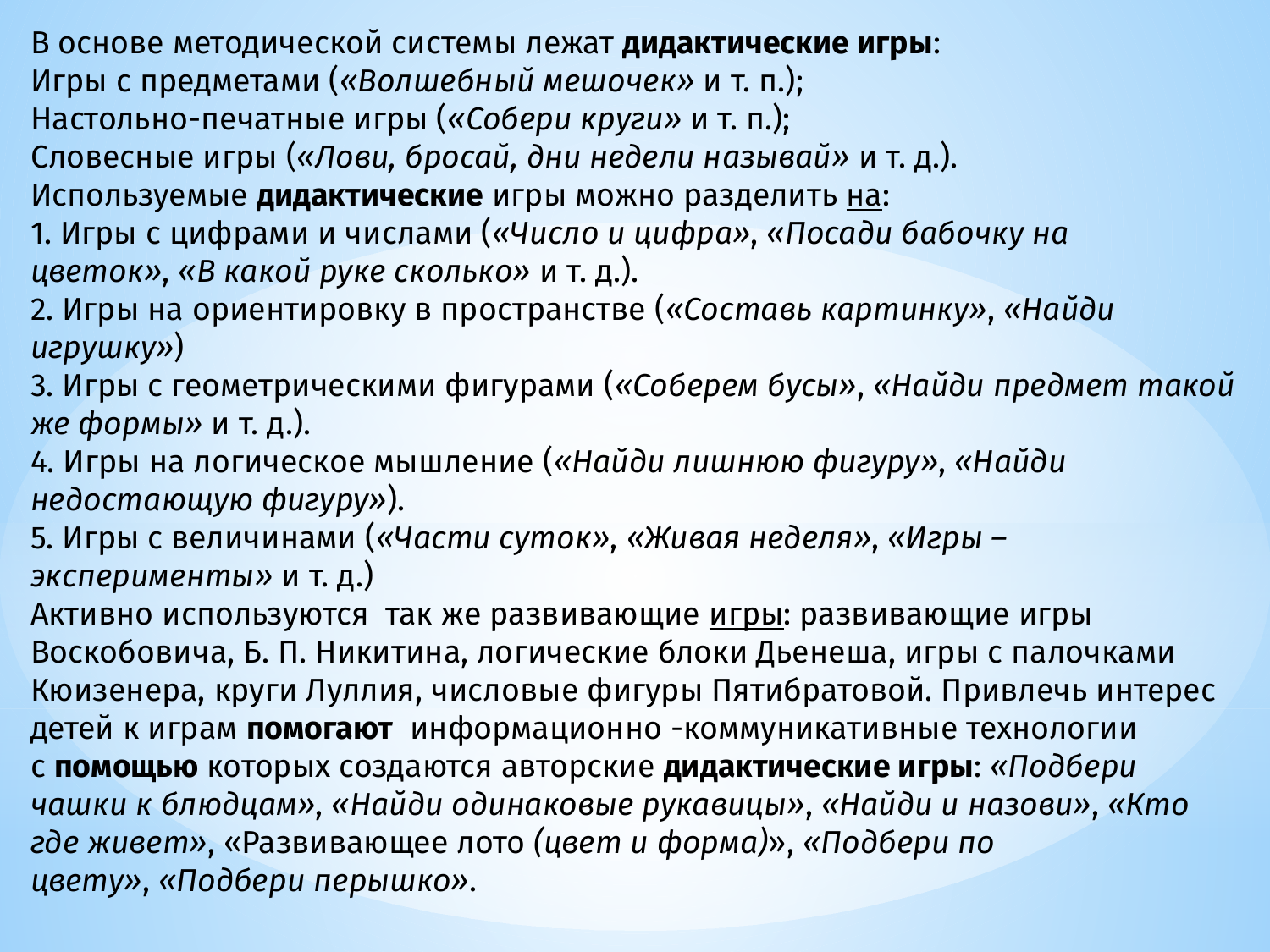

В основе методической системы лежат дидактические игры:
Игры с предметами («Волшебный мешочек» и т. п.);
Настольно-печатные игры («Собери круги» и т. п.);
Словесные игры («Лови, бросай, дни недели называй» и т. д.).
Используемые дидактические игры можно разделить на:
1. Игры с цифрами и числами («Число и цифра», «Посади бабочку на цветок», «В какой руке сколько» и т. д.).
2. Игры на ориентировку в пространстве («Составь картинку», «Найди игрушку»)
3. Игры с геометрическими фигурами («Соберем бусы», «Найди предмет такой же формы» и т. д.).
4. Игры на логическое мышление («Найди лишнюю фигуру», «Найди недостающую фигуру»).
5. Игры с величинами («Части суток», «Живая неделя», «Игры – эксперименты» и т. д.)
Активно используются  так же развивающие игры: развивающие игры Воскобовича, Б. П. Никитина, логические блоки Дьенеша, игры с палочками Кюизенера, круги Луллия, числовые фигуры Пятибратовой. Привлечь интерес детей к играм помогают  информационно -коммуникативные технологии с помощью которых создаются авторские дидактические игры: «Подбери чашки к блюдцам», «Найди одинаковые рукавицы», «Найди и назови», «Кто где живет», «Развивающее лото (цвет и форма)», «Подбери по цвету», «Подбери перышко».